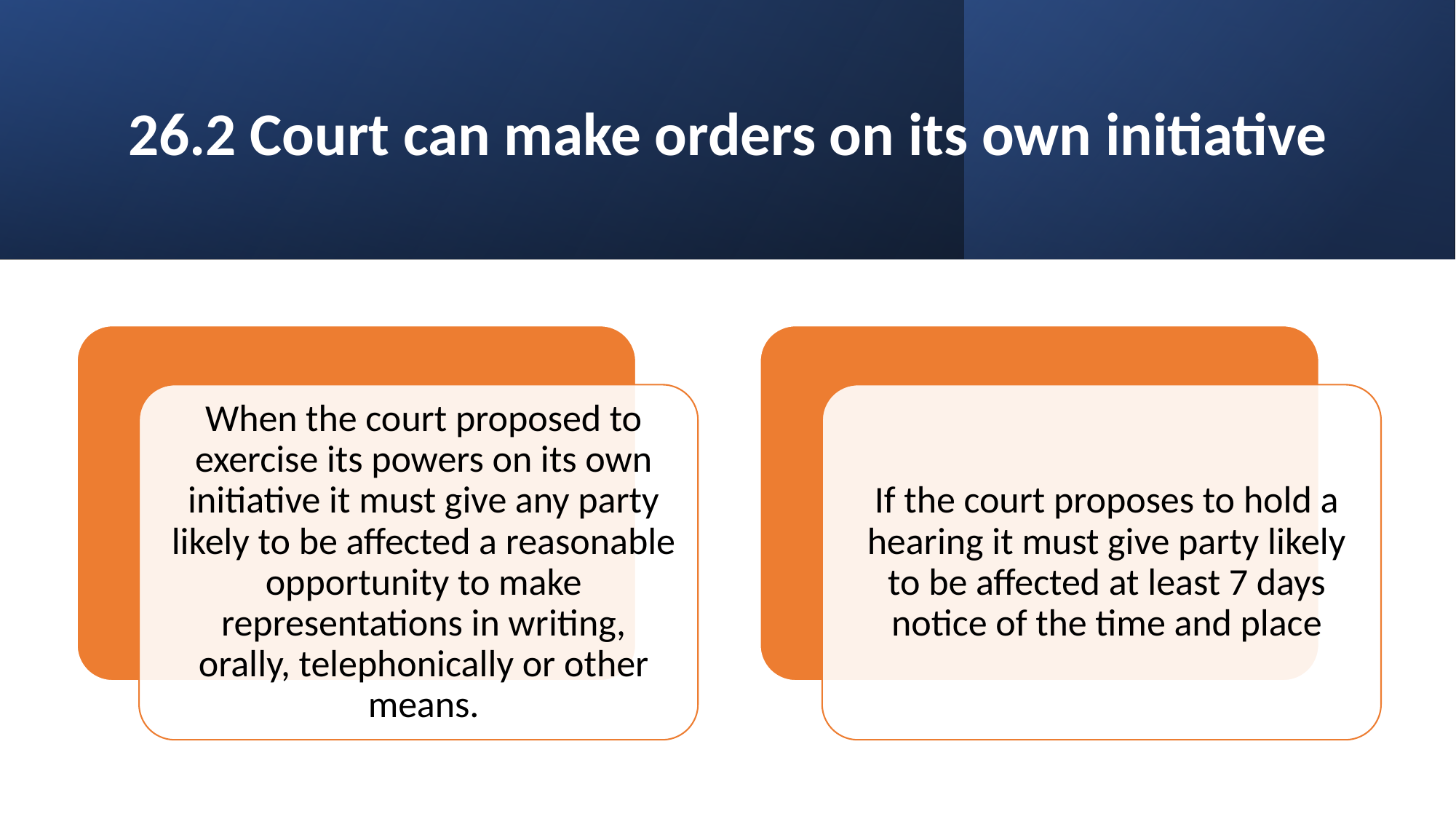

# 26.2 Court can make orders on its own initiative
When the court proposed to exercise its powers on its own initiative it must give any party likely to be affected a reasonable opportunity to make representations in writing, orally, telephonically or other means.
If the court proposes to hold a hearing it must give party likely to be affected at least 7 days notice of the time and place